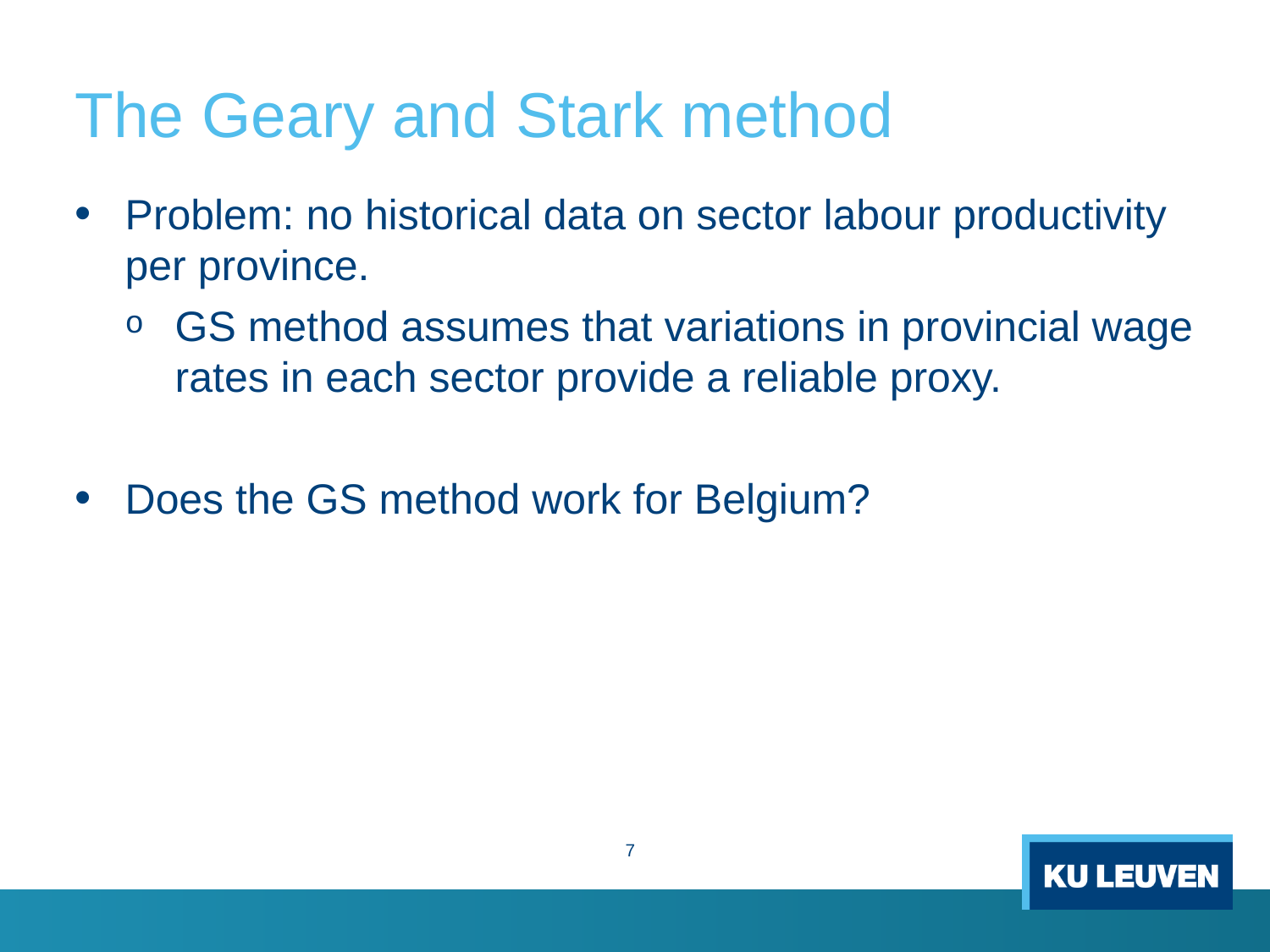

# The Geary and Stark method
Problem: no historical data on sector labour productivity per province.
GS method assumes that variations in provincial wage rates in each sector provide a reliable proxy.

Does the GS method work for Belgium?

7